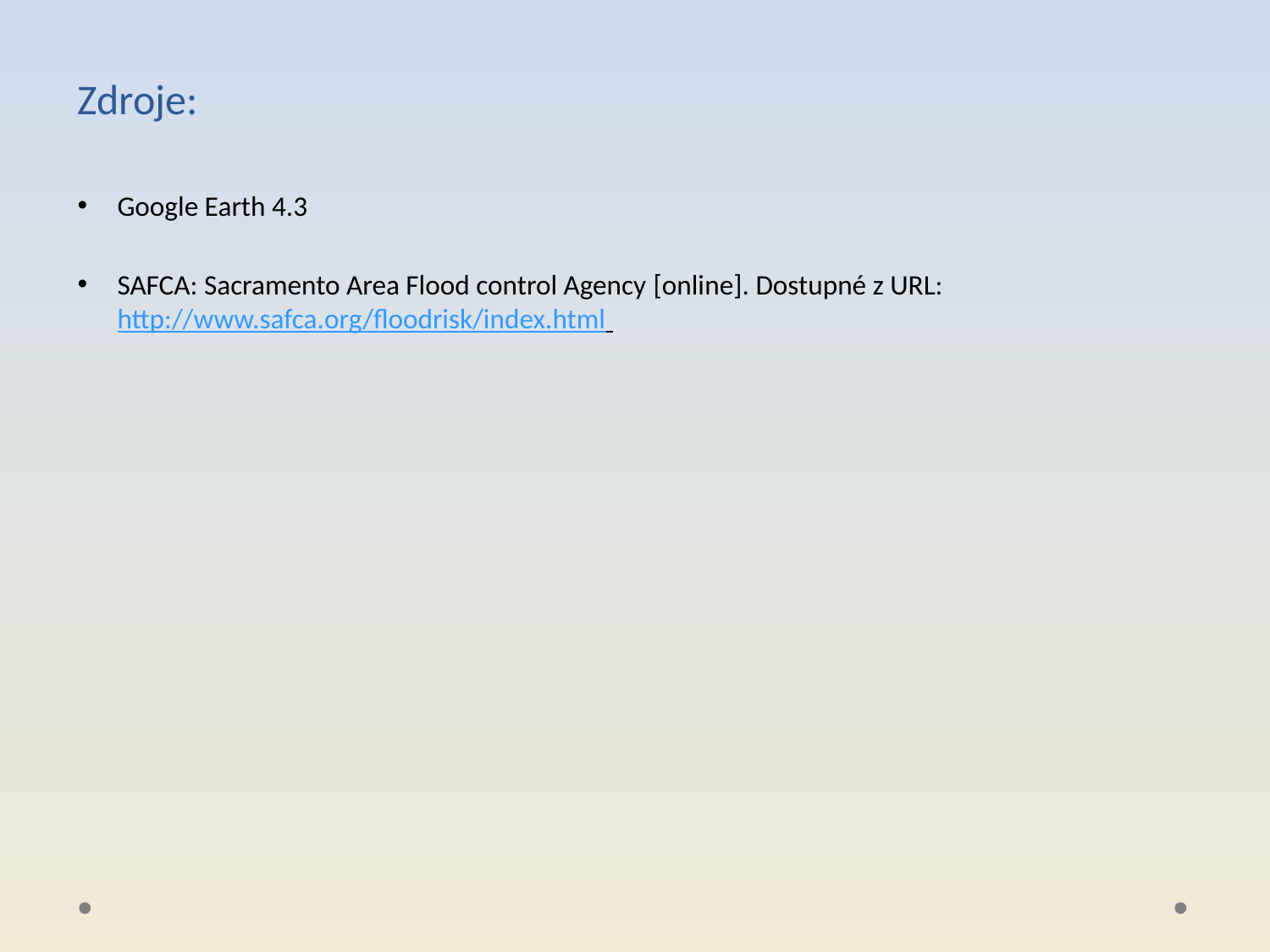

Zdroje:

Google Earth 4.3

SAFCA: Sacramento Area Flood control Agency [online]. Dostupné z URL:     http://www.safca.org/floodrisk/index.html